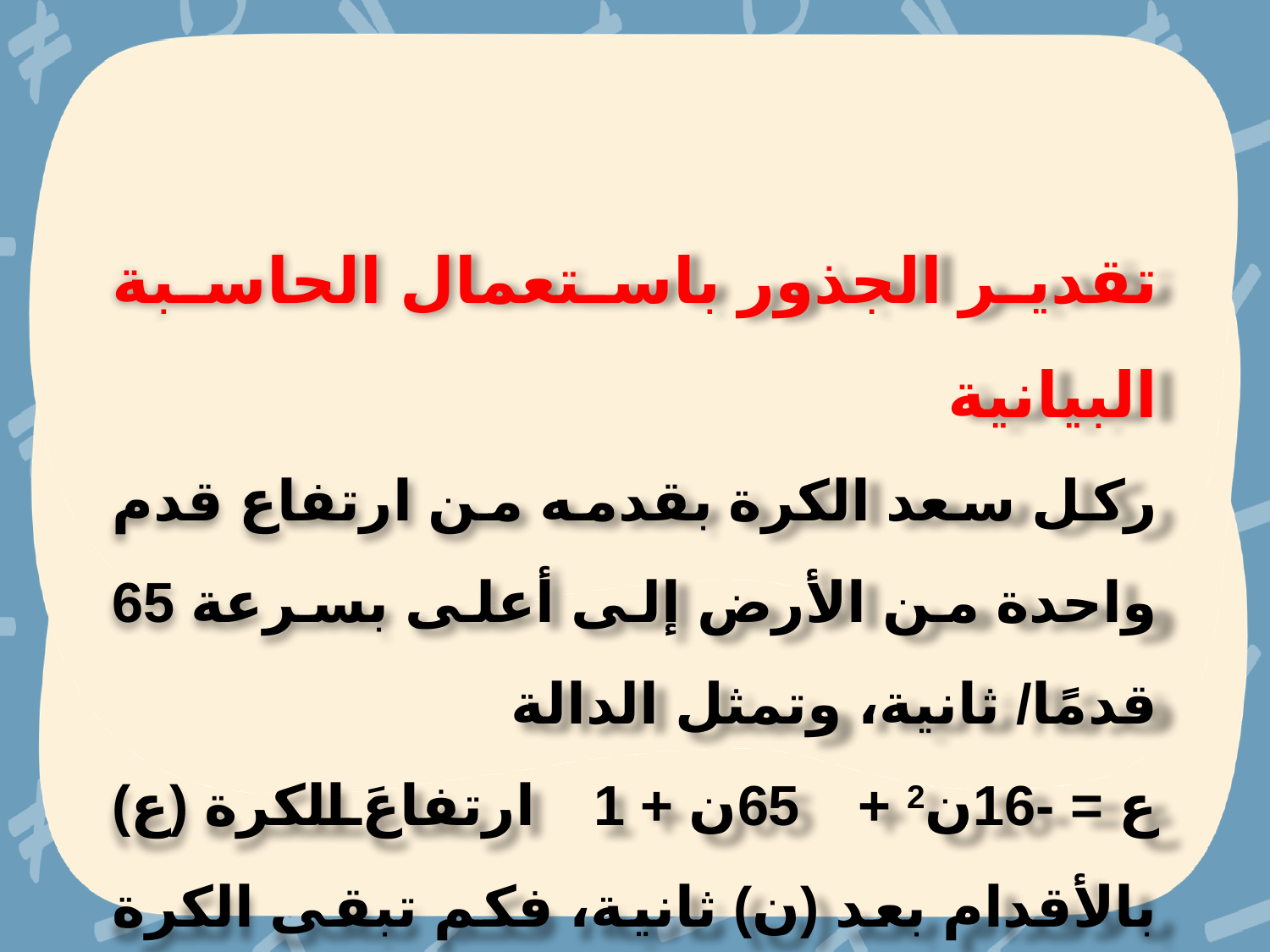

تقدير الجذور باستعمال الحاسبة البيانية
ركل سعد الكرة بقدمه من ارتفاع قدم واحدة من الأرض إلى أعلى بسرعة 65 قدمًا/ ثانية، وتمثل الدالة
ع = -16ن2 + 65ن + 1 ارتفاعَ الكرة (ع) بالأقدام بعد (ن) ثانية، فكم تبقى الكرة في الهواء تقريبًا؟